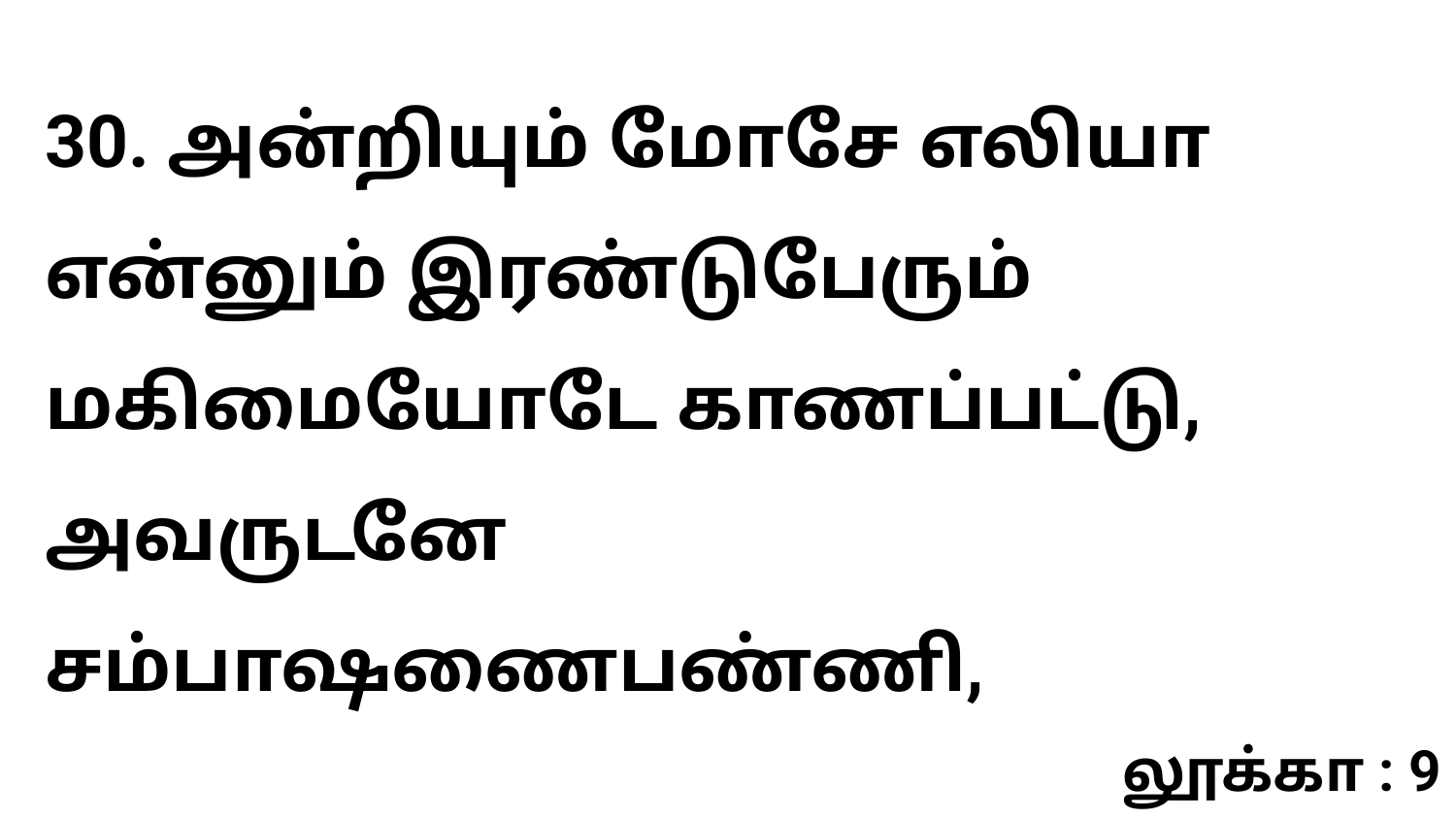

30. அன்றியும் மோசே எலியா என்னும் இரண்டுபேரும் மகிமையோடே காணப்பட்டு, அவருடனே சம்பாஷணைபண்ணி,
லூக்கா : 9